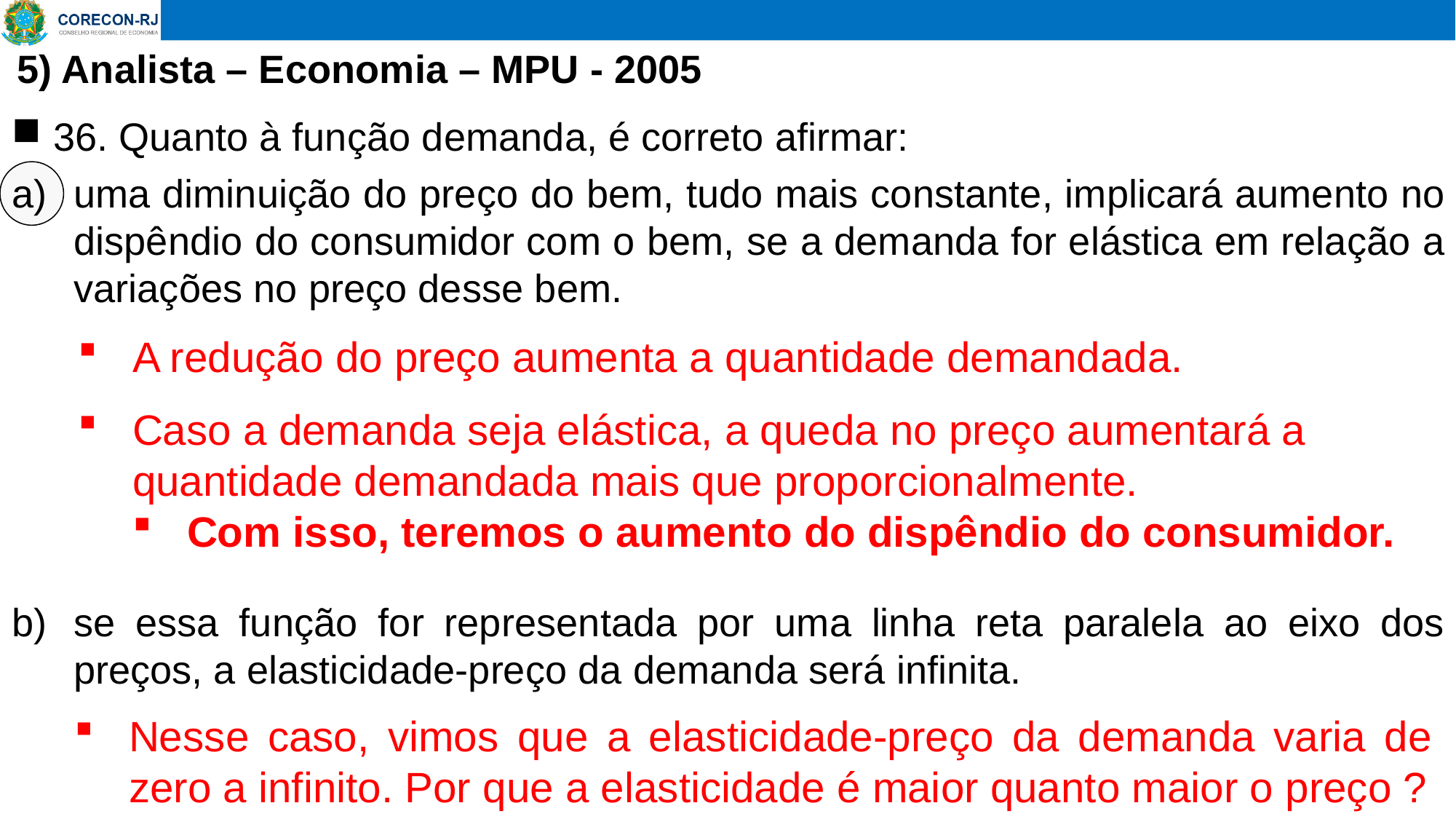

# 5) Analista – Economia – MPU - 2005
36. Quanto à função demanda, é correto afirmar:
uma diminuição do preço do bem, tudo mais constante, implicará aumento no dispêndio do consumidor com o bem, se a demanda for elástica em relação a variações no preço desse bem.

A redução do preço aumenta a quantidade demandada.

Caso a demanda seja elástica, a queda no preço aumentará a quantidade demandada mais que proporcionalmente.
Com isso, teremos o aumento do dispêndio do consumidor.
se essa função for representada por uma linha reta paralela ao eixo dos preços, a elasticidade-preço da demanda será infinita.

Nesse caso, vimos que a elasticidade-preço da demanda varia de zero a infinito. Por que a elasticidade é maior quanto maior o preço ?